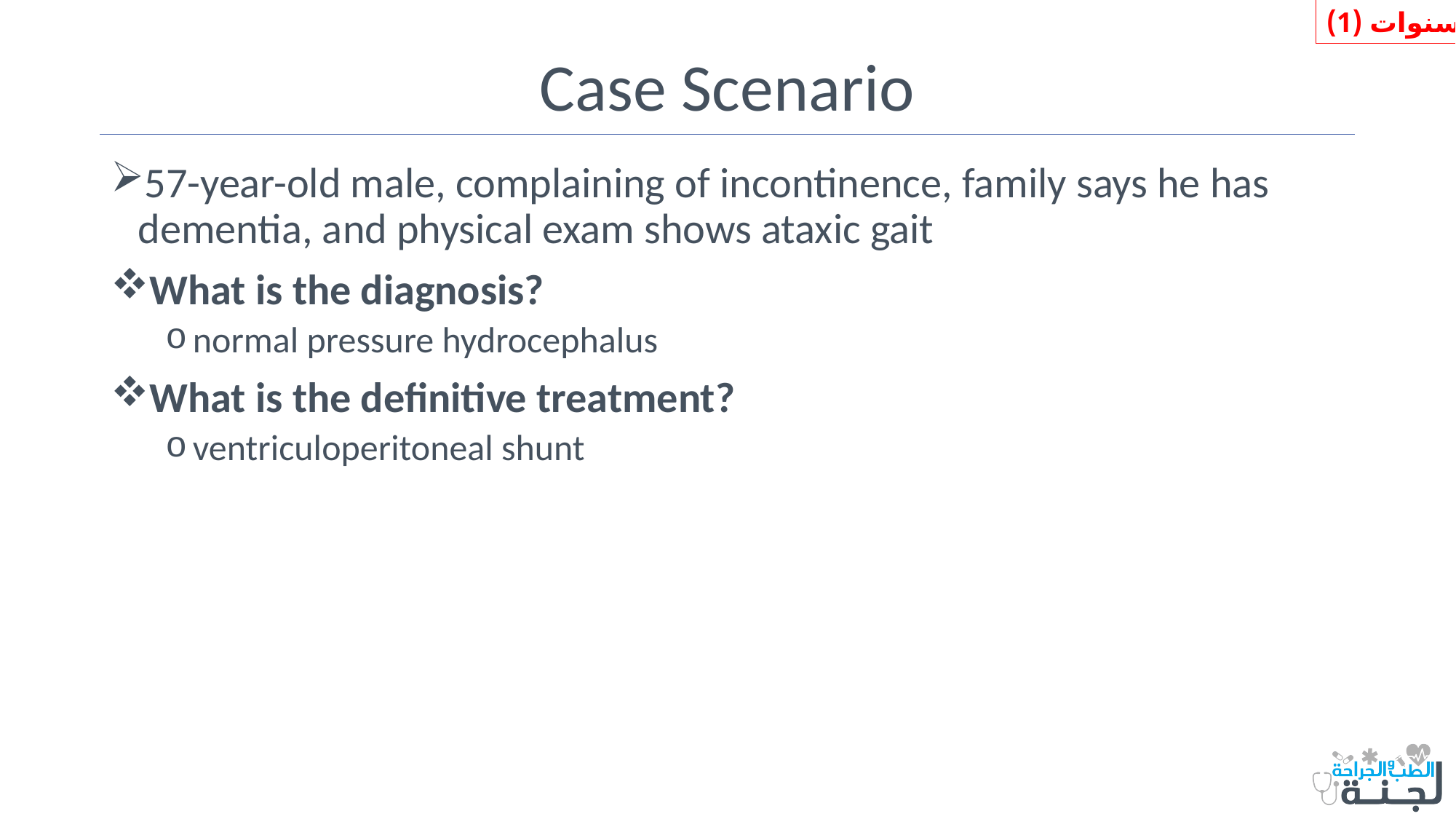

سنوات (1)
# Case Scenario
57-year-old male, complaining of incontinence, family says he has dementia, and physical exam shows ataxic gait
What is the diagnosis?
normal pressure hydrocephalus
What is the definitive treatment?
ventriculoperitoneal shunt